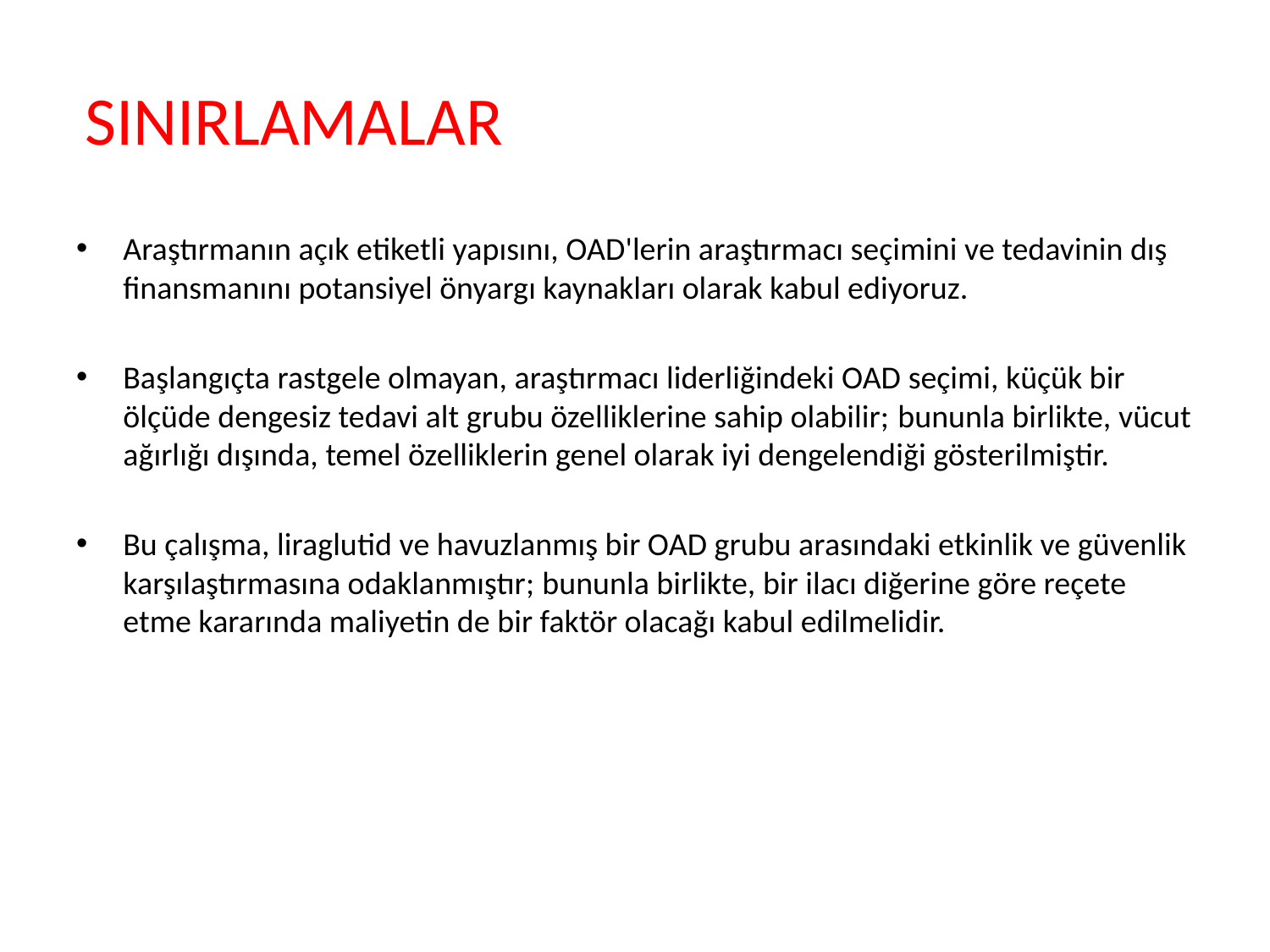

# SINIRLAMALAR
Araştırmanın açık etiketli yapısını, OAD'lerin araştırmacı seçimini ve tedavinin dış finansmanını potansiyel önyargı kaynakları olarak kabul ediyoruz.

Başlangıçta rastgele olmayan, araştırmacı liderliğindeki OAD seçimi, küçük bir ölçüde dengesiz tedavi alt grubu özelliklerine sahip olabilir; bununla birlikte, vücut ağırlığı dışında, temel özelliklerin genel olarak iyi dengelendiği gösterilmiştir.

Bu çalışma, liraglutid ve havuzlanmış bir OAD grubu arasındaki etkinlik ve güvenlik karşılaştırmasına odaklanmıştır; bununla birlikte, bir ilacı diğerine göre reçete etme kararında maliyetin de bir faktör olacağı kabul edilmelidir.